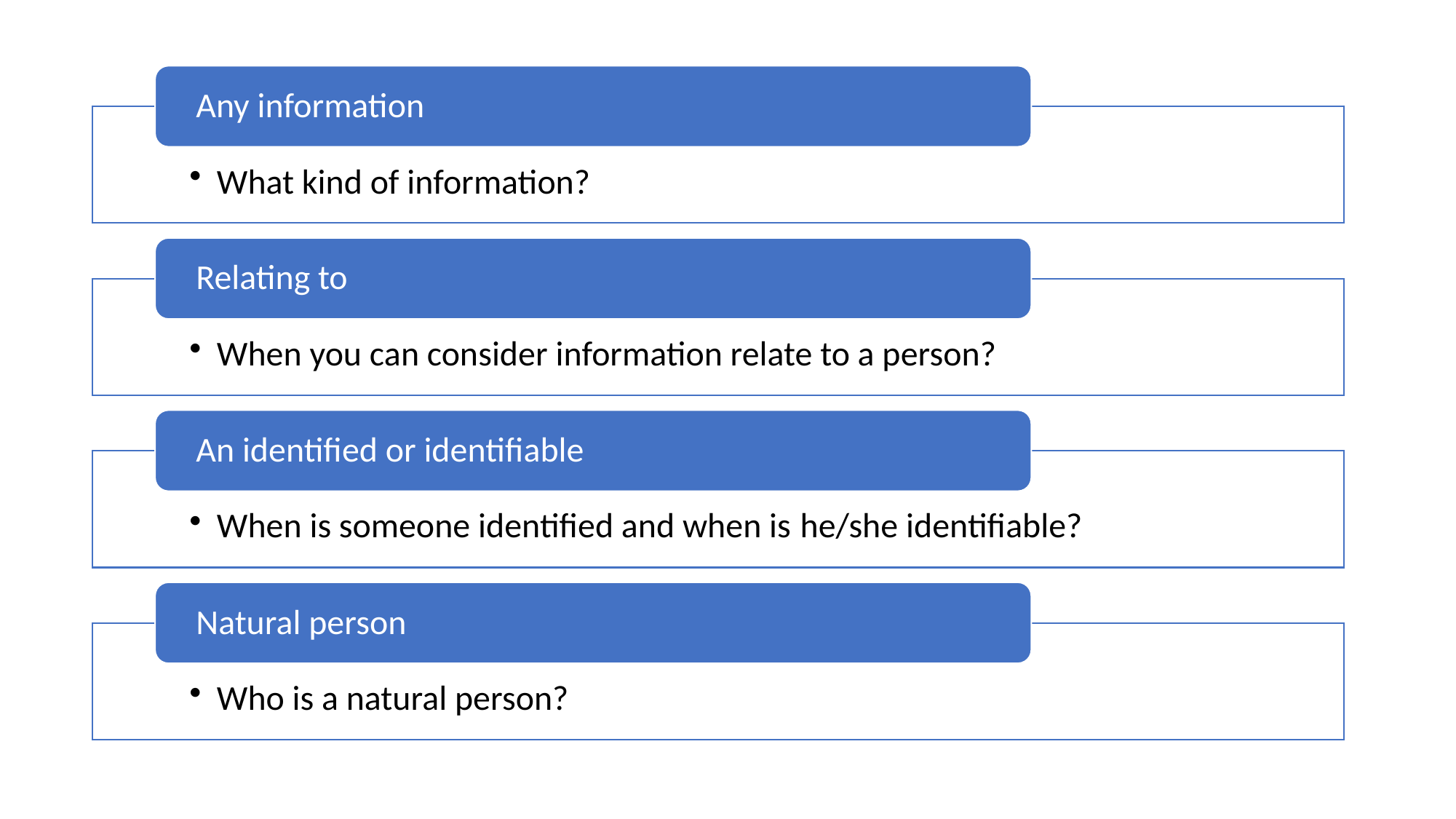

What kind of information?
Any information
When you can consider information relate to a person?
Relating to
When is someone identified and when is he/she identifiable?
An identified or identifiable
Who is a natural person?
Natural person